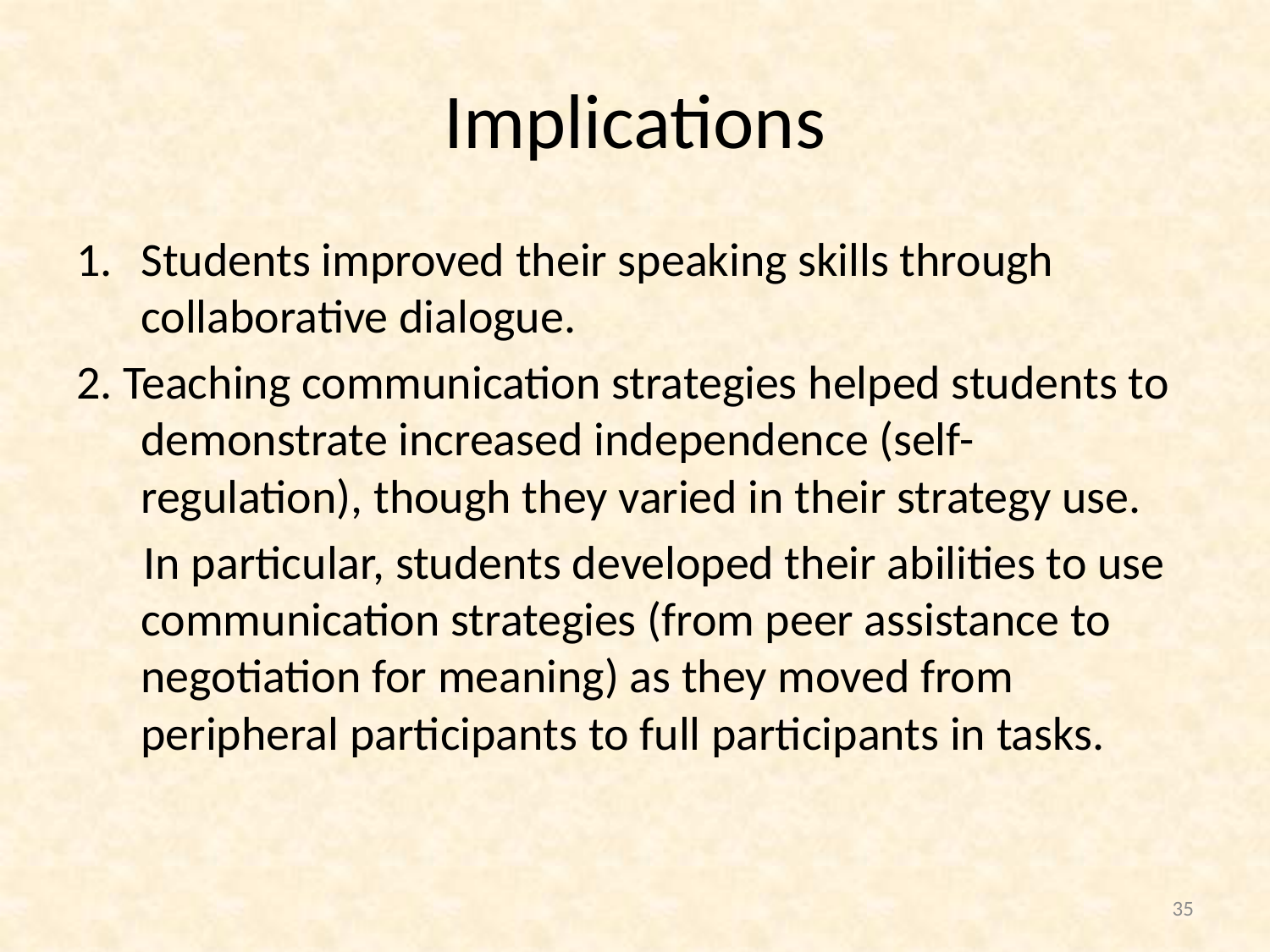

# Implications
Students improved their speaking skills through collaborative dialogue.
2. Teaching communication strategies helped students to demonstrate increased independence (self-regulation), though they varied in their strategy use.
　 In particular, students developed their abilities to use communication strategies (from peer assistance to negotiation for meaning) as they moved from peripheral participants to full participants in tasks.
35